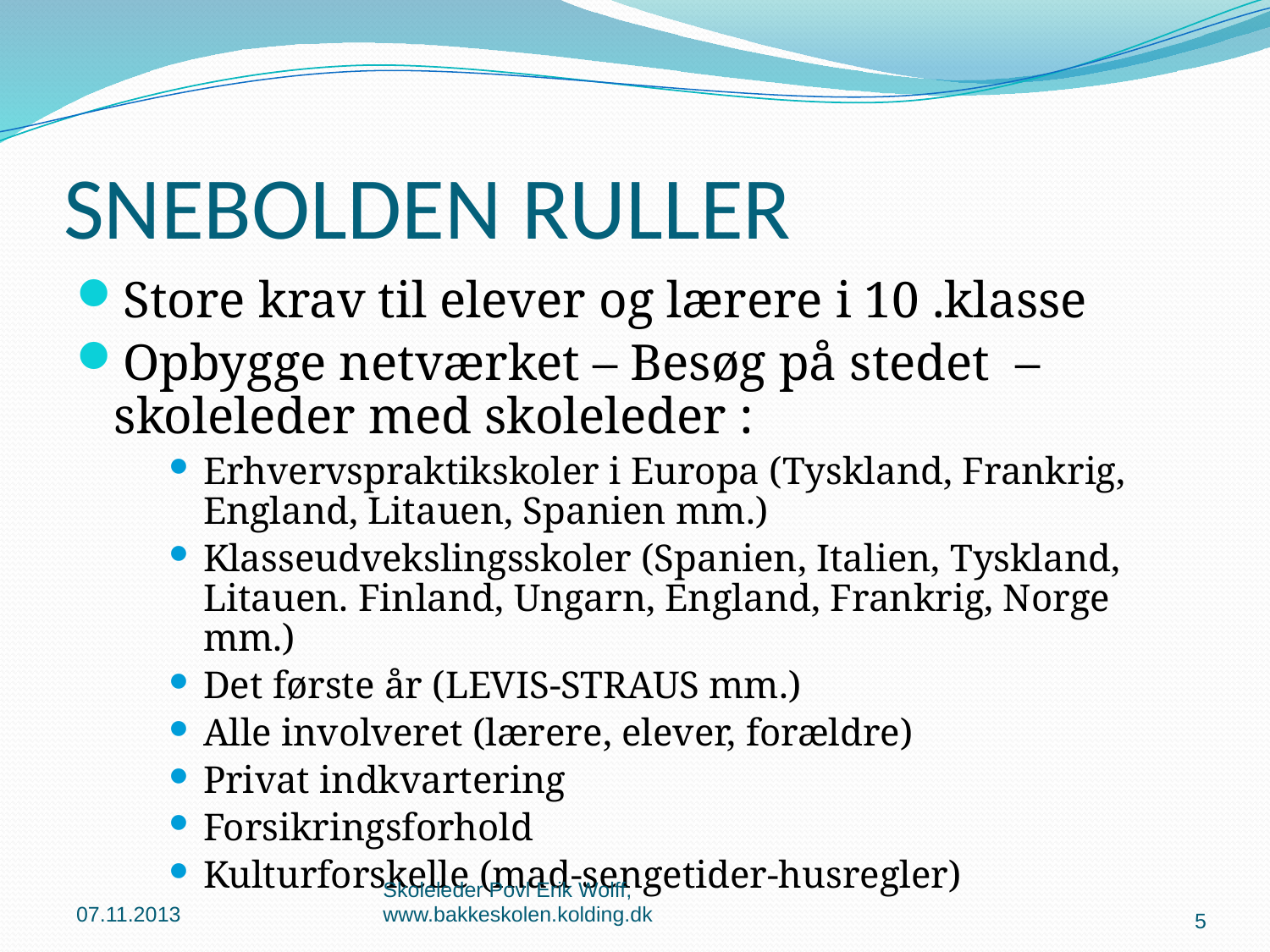

# SNEBOLDEN RULLER
Store krav til elever og lærere i 10 .klasse
Opbygge netværket – Besøg på stedet  – skoleleder med skoleleder :
Erhvervspraktikskoler i Europa (Tyskland, Frankrig, England, Litauen, Spanien mm.)
Klasseudvekslingsskoler (Spanien, Italien, Tyskland, Litauen. Finland, Ungarn, England, Frankrig, Norge mm.)
Det første år (LEVIS-STRAUS mm.)
Alle involveret (lærere, elever, forældre)
Privat indkvartering
Forsikringsforhold
Kulturforskelle (mad-sengetider-husregler)

07.11.2013
Skoleleder Povl Erik Wolff, www.bakkeskolen.kolding.dk
5